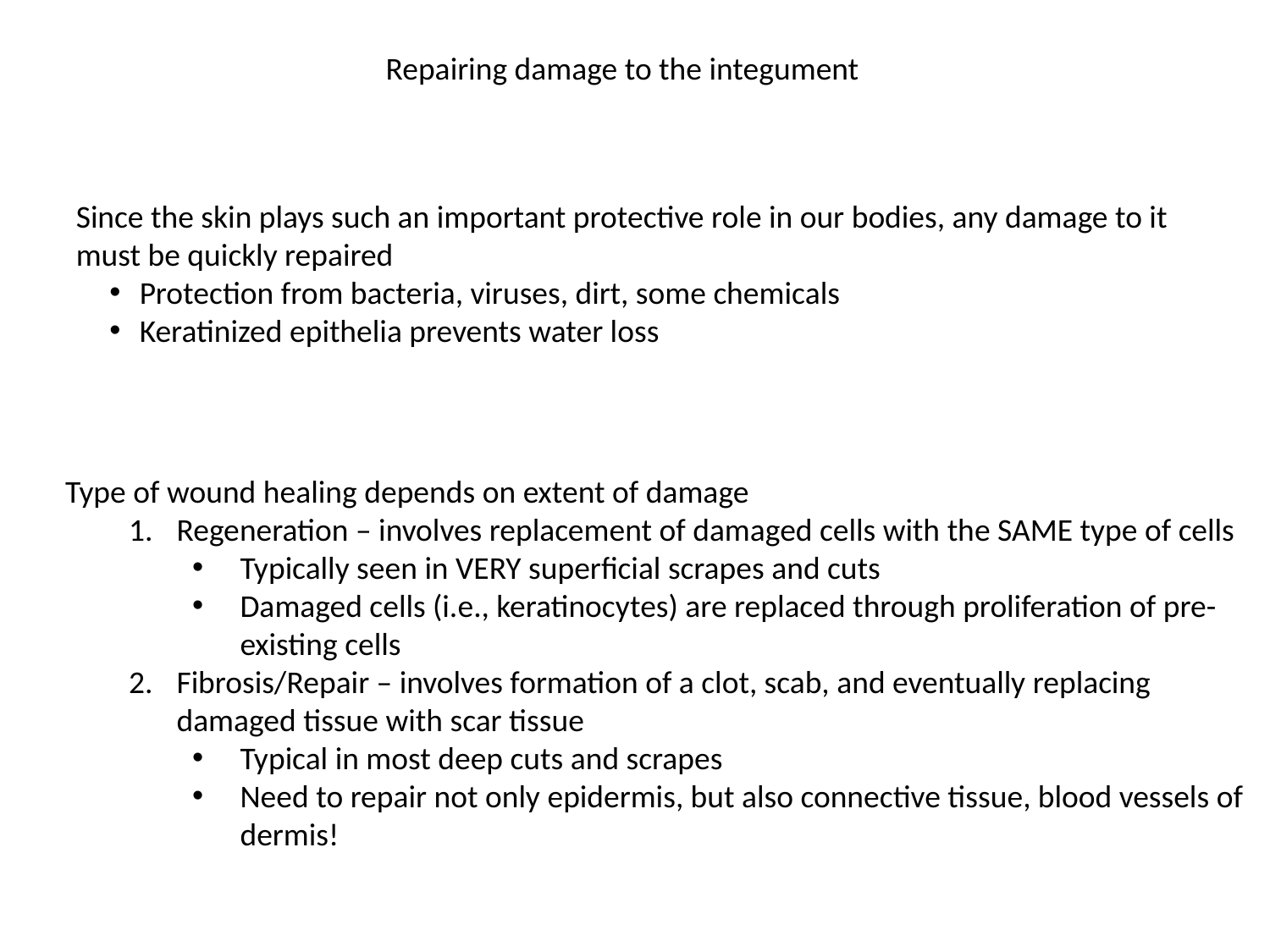

Repairing damage to the integument
Since the skin plays such an important protective role in our bodies, any damage to it must be quickly repaired
Protection from bacteria, viruses, dirt, some chemicals
Keratinized epithelia prevents water loss
Type of wound healing depends on extent of damage
Regeneration – involves replacement of damaged cells with the SAME type of cells
Typically seen in VERY superficial scrapes and cuts
Damaged cells (i.e., keratinocytes) are replaced through proliferation of pre-existing cells
Fibrosis/Repair – involves formation of a clot, scab, and eventually replacing damaged tissue with scar tissue
Typical in most deep cuts and scrapes
Need to repair not only epidermis, but also connective tissue, blood vessels of dermis!